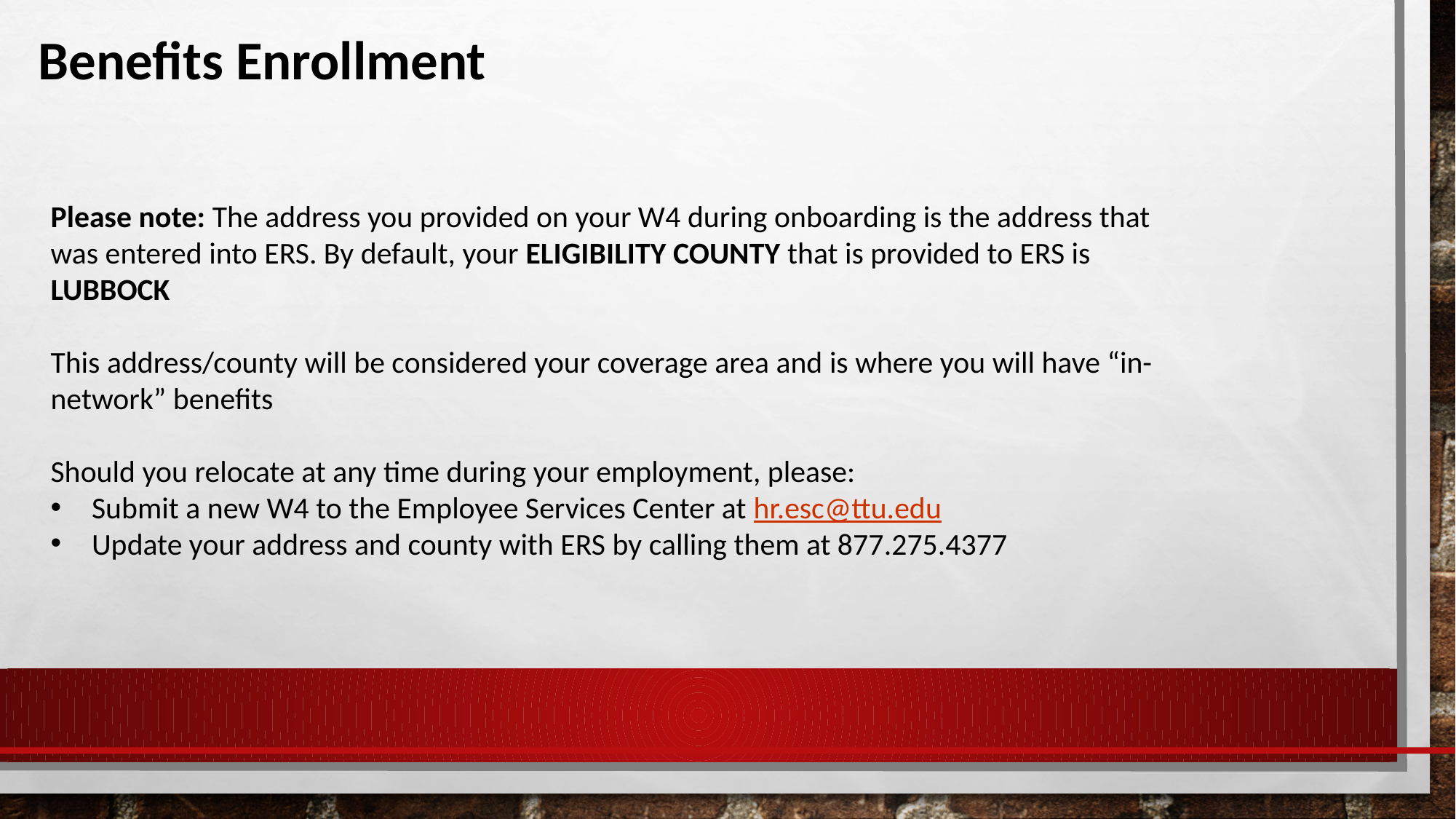

# Benefits Enrollment
Please note: The address you provided on your W4 during onboarding is the address that was entered into ERS. By default, your ELIGIBILITY COUNTY that is provided to ERS is LUBBOCK

This address/county will be considered your coverage area and is where you will have “in-network” benefits

Should you relocate at any time during your employment, please:
Submit a new W4 to the Employee Services Center at hr.esc@ttu.edu
Update your address and county with ERS by calling them at 877.275.4377